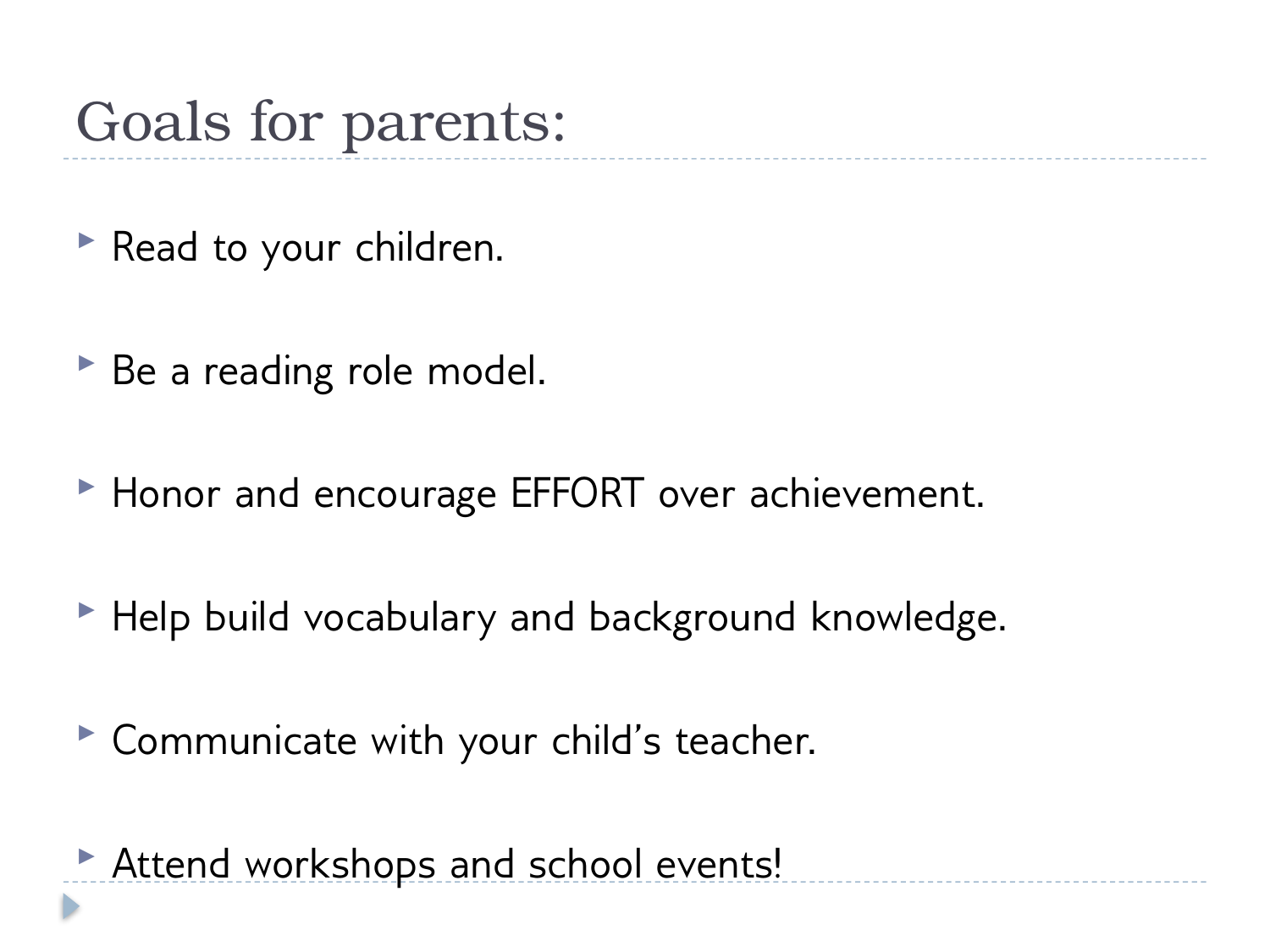

# Goals for parents:
Read to your children.

Be a reading role model.

Honor and encourage EFFORT over achievement.

Help build vocabulary and background knowledge.

Communicate with your child’s teacher.

Attend workshops and school events!